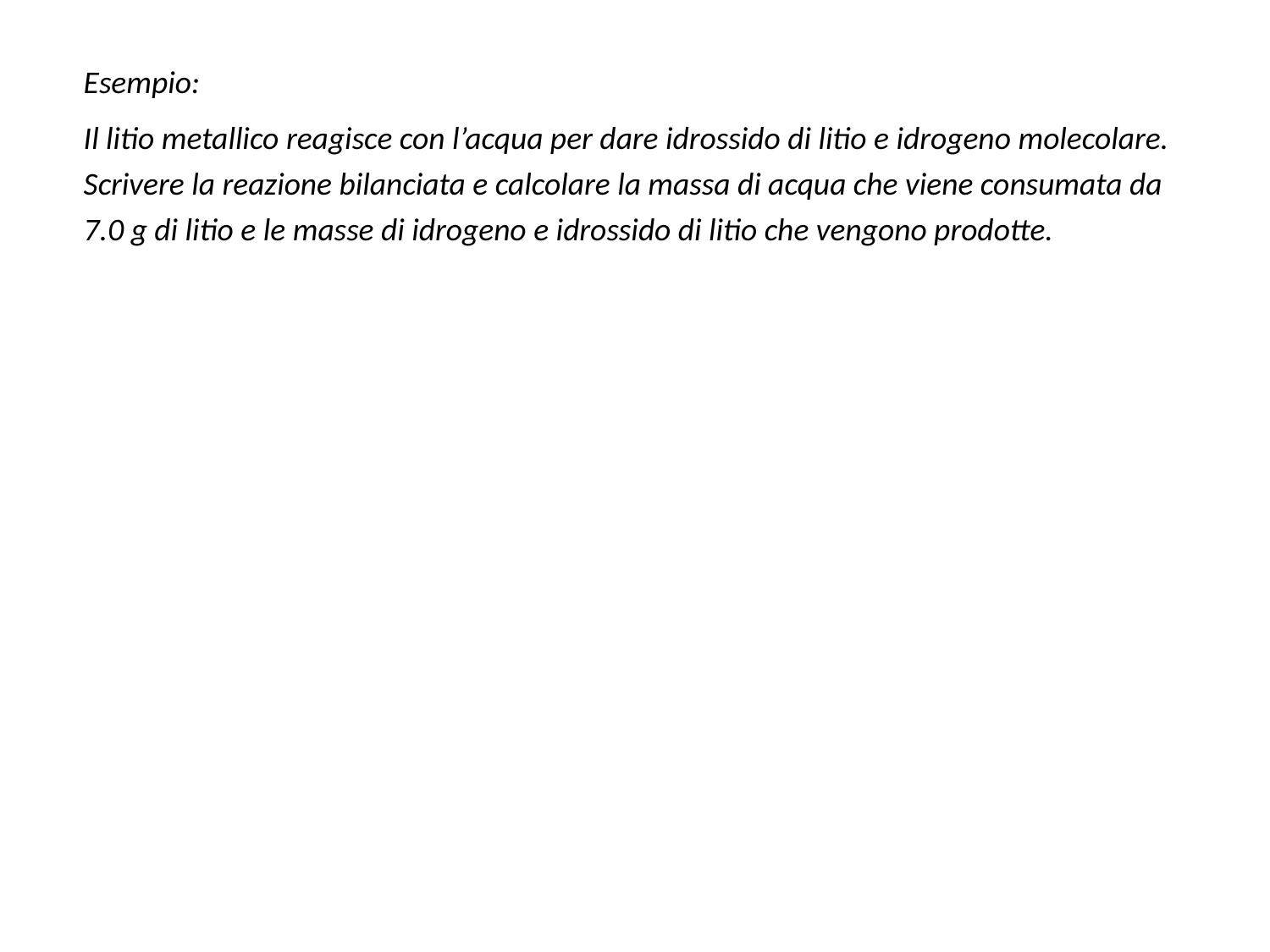

Esempio:
Il litio metallico reagisce con l’acqua per dare idrossido di litio e idrogeno molecolare. Scrivere la reazione bilanciata e calcolare la massa di acqua che viene consumata da 7.0 g di litio e le masse di idrogeno e idrossido di litio che vengono prodotte.